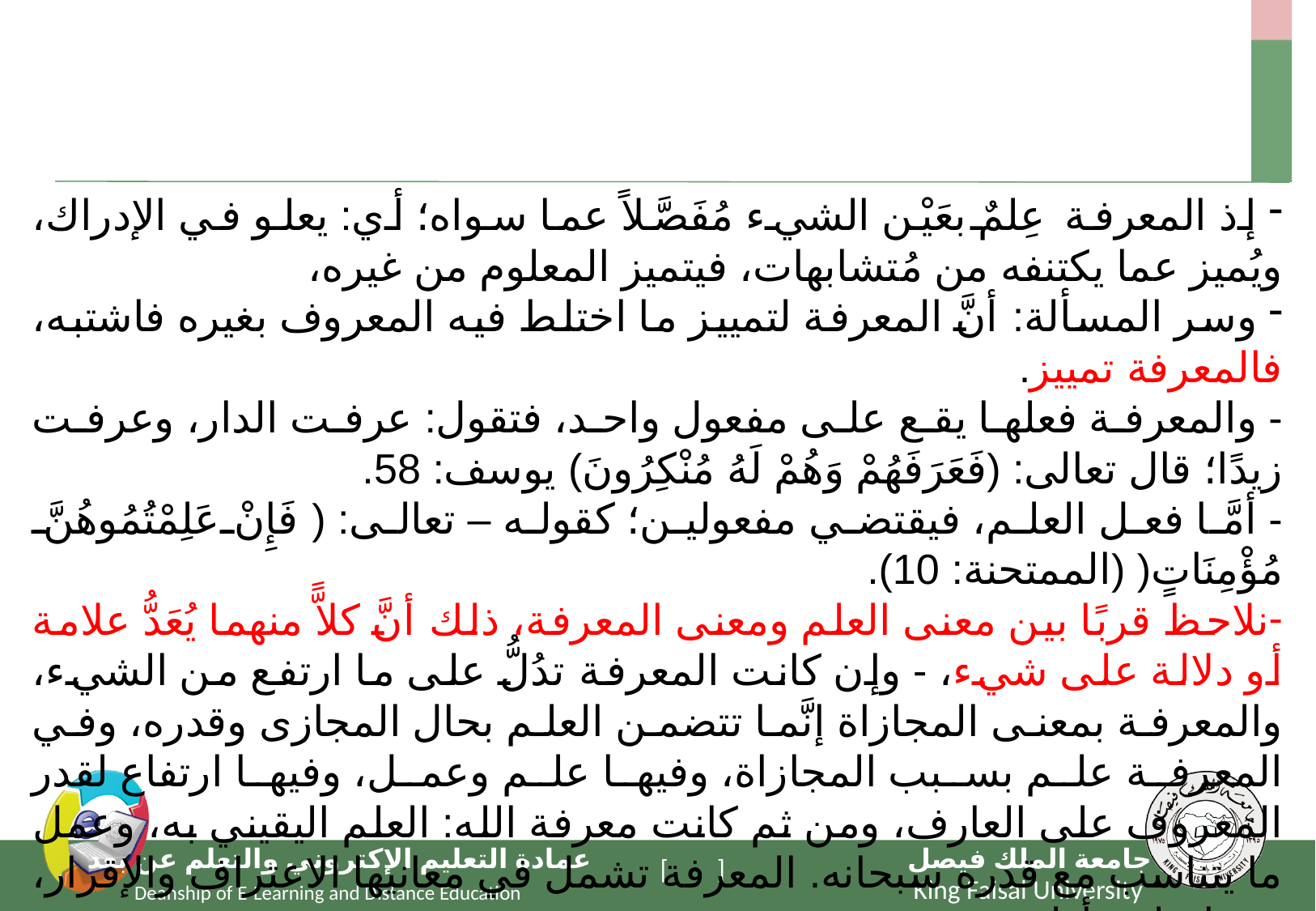

إذ المعرفة عِلمٌ بعَيْن الشيء مُفَصَّلاً عما سواه؛ أي: يعلو في الإدراك، ويُميز عما يكتنفه من مُتشابهات، فيتميز المعلوم من غيره،
 وسر المسألة: أنَّ المعرفة لتمييز ما اختلط فيه المعروف بغيره فاشتبه، فالمعرفة تمييز.
- والمعرفة فعلها يقع على مفعول واحد، فتقول: عرفت الدار، وعرفت زيدًا؛ قال تعالى: (فَعَرَفَهُمْ وَهُمْ لَهُ مُنْكِرُونَ) يوسف: 58.
- أمَّا فعل العلم، فيقتضي مفعولين؛ كقوله – تعالى: (فَإِنْ عَلِمْتُمُوهُنَّ مُؤْمِنَاتٍ( (الممتحنة: 10).
نلاحظ قربًا بين معنى العلم ومعنى المعرفة، ذلك أنَّ كلاًّ منهما يُعَدُّ علامة أو دلالة على شيء، - وإن كانت المعرفة تدُلُّ على ما ارتفع من الشيء، والمعرفة بمعنى المجازاة إنَّما تتضمن العلم بحال المجازى وقدره، وفي المعرفة علم بسبب المجازاة، وفيها علم وعمل، وفيها ارتفاع لقدر المعروف على العارف، ومن ثم كانت معرفة الله: العلم اليقيني به، وعمل ما يتناسب مع قدره سبحانه. المعرفة تشمل في معانيها الاعتراف والإقرار، وهما علم وأدلة.